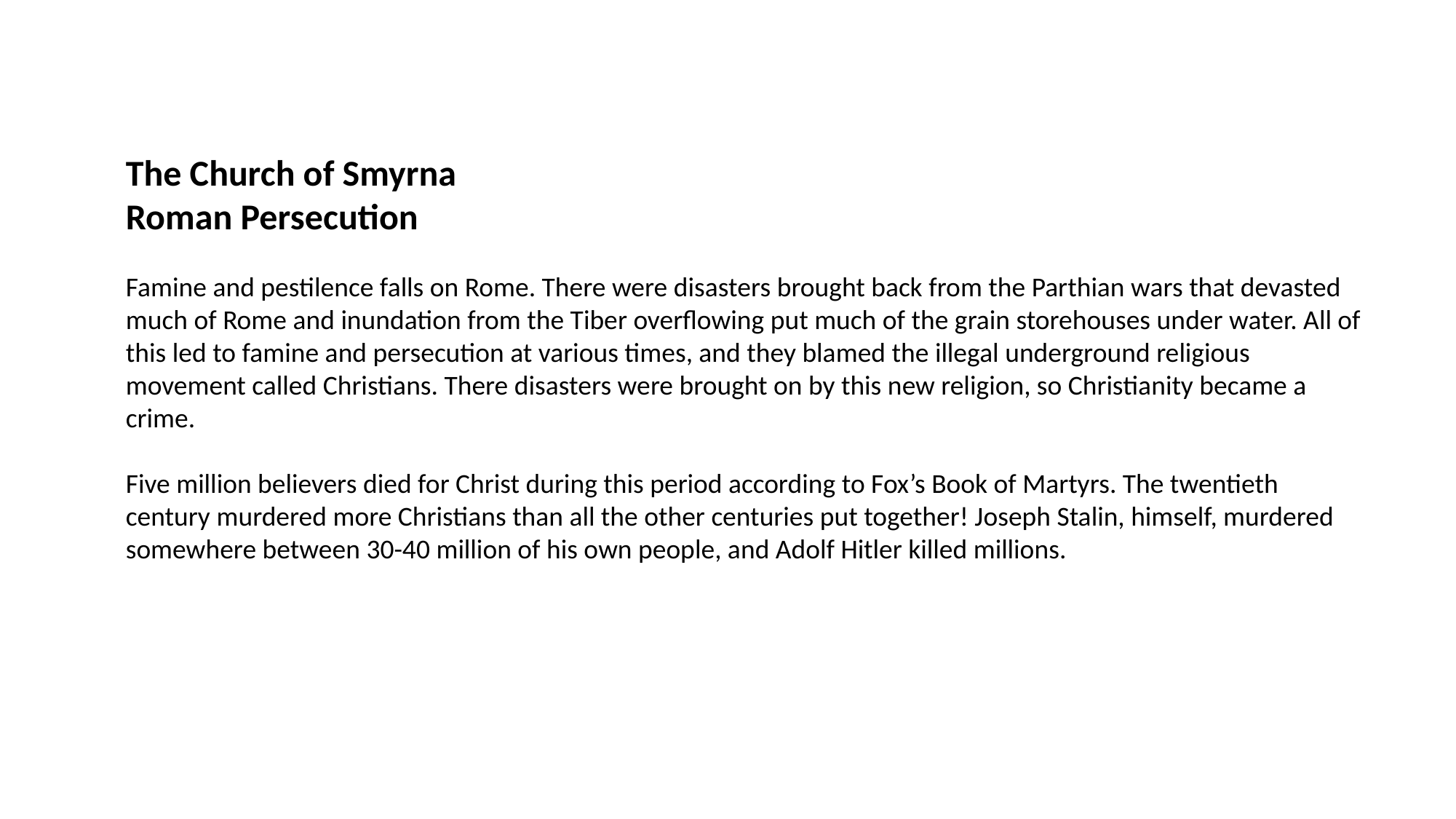

The Church of Smyrna
Roman Persecution

Famine and pestilence falls on Rome. There were disasters brought back from the Parthian wars that devasted much of Rome and inundation from the Tiber overflowing put much of the grain storehouses under water. All of this led to famine and persecution at various times, and they blamed the illegal underground religious movement called Christians. There disasters were brought on by this new religion, so Christianity became a crime.

Five million believers died for Christ during this period according to Fox’s Book of Martyrs. The twentieth century murdered more Christians than all the other centuries put together! Joseph Stalin, himself, murdered somewhere between 30-40 million of his own people, and Adolf Hitler killed millions.